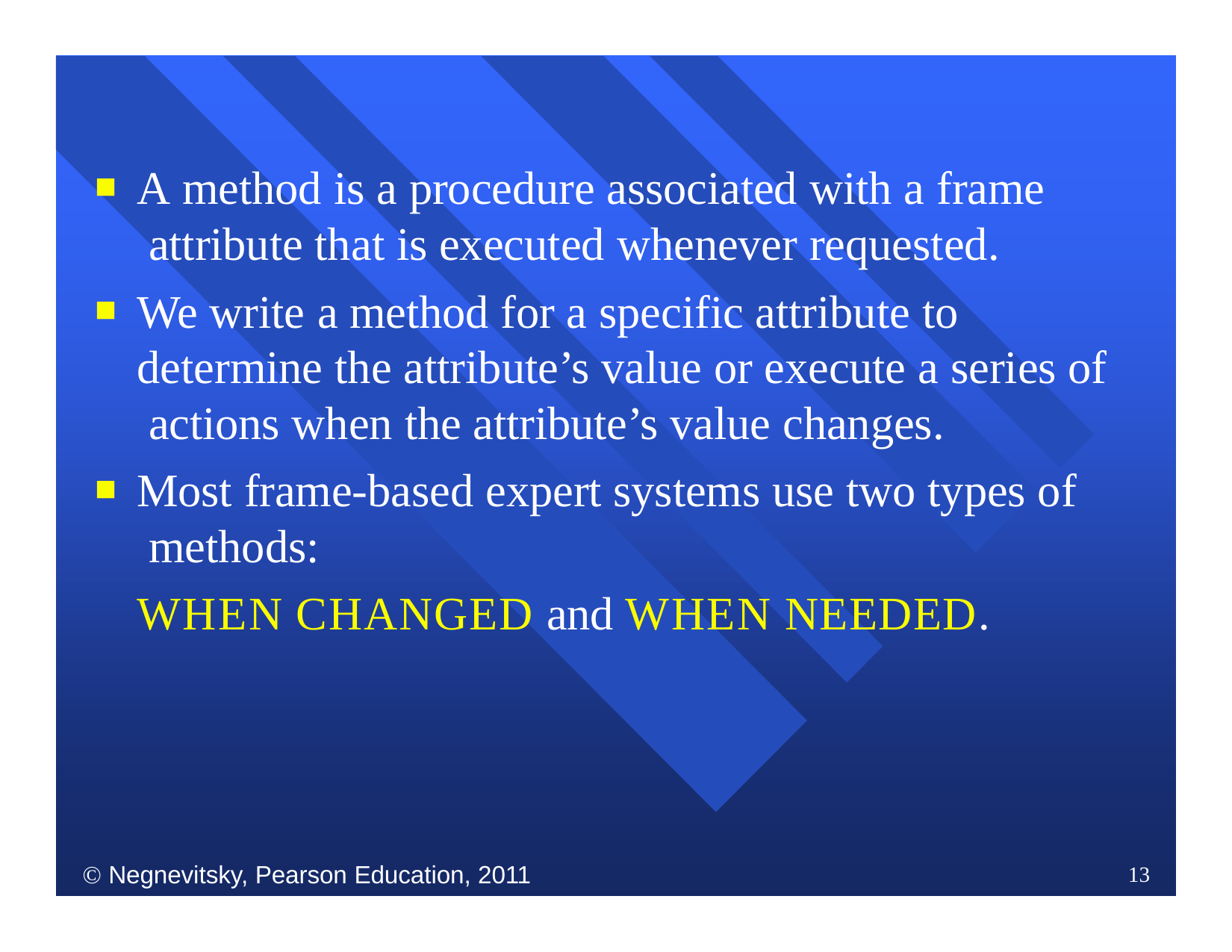

A method is a procedure associated with a frame  attribute that is executed whenever requested.
We write a method for a specific attribute to  determine the attribute’s value or execute a series of  actions when the attribute’s value changes.
Most frame-based expert systems use two types of  methods:
WHEN CHANGED and WHEN NEEDED.
© Negnevitsky, Pearson Education, 2011
13